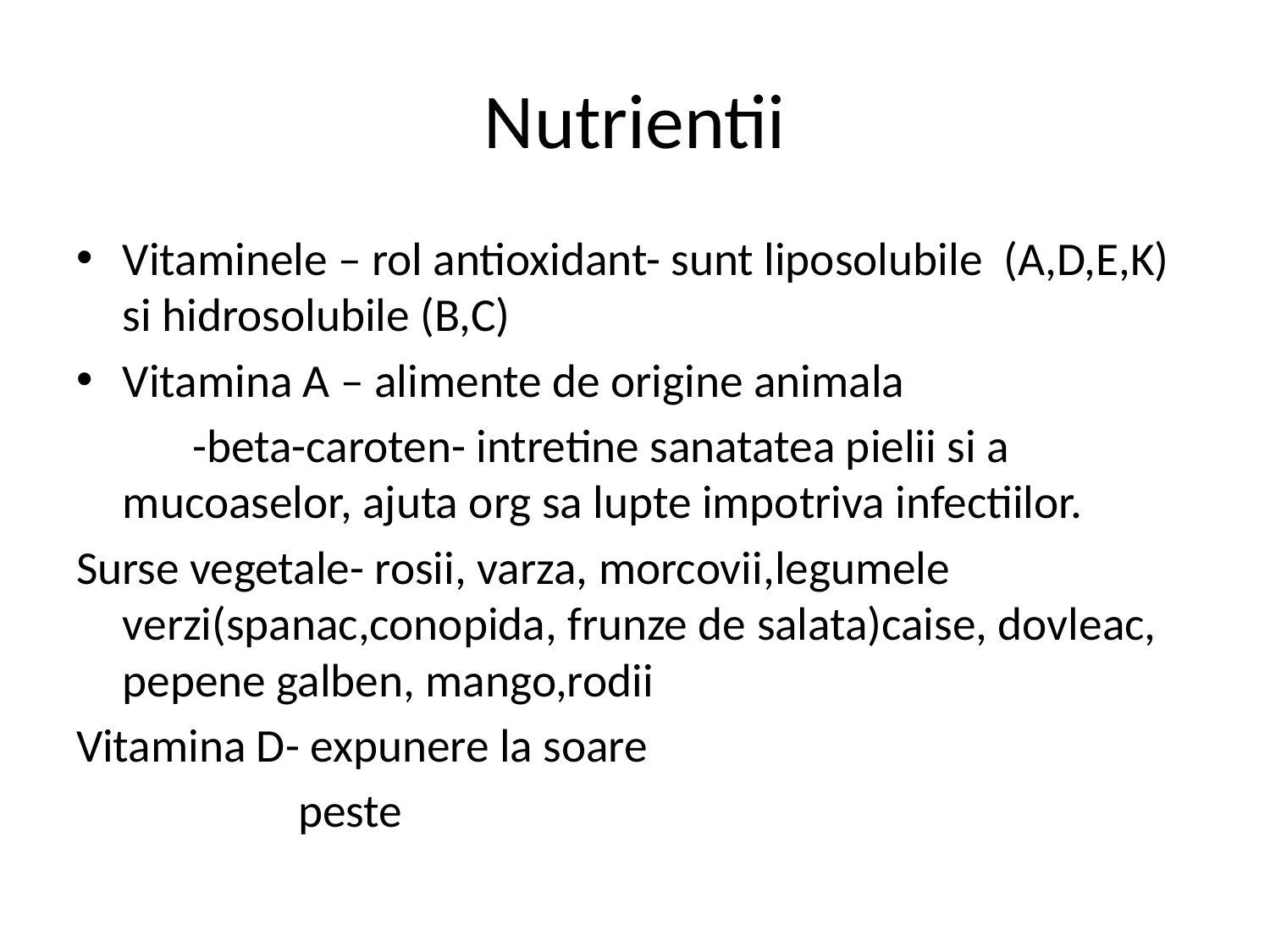

# Nutrientii
Vitaminele – rol antioxidant- sunt liposolubile  (A,D,E,K) si hidrosolubile (B,C)
Vitamina A – alimente de origine animala
           -beta-caroten- intretine sanatatea pielii si a mucoaselor, ajuta org sa lupte impotriva infectiilor.
Surse vegetale- rosii, varza, morcovii,legumele verzi(spanac,conopida, frunze de salata)caise, dovleac, pepene galben, mango,rodii
Vitamina D- expunere la soare
                     peste